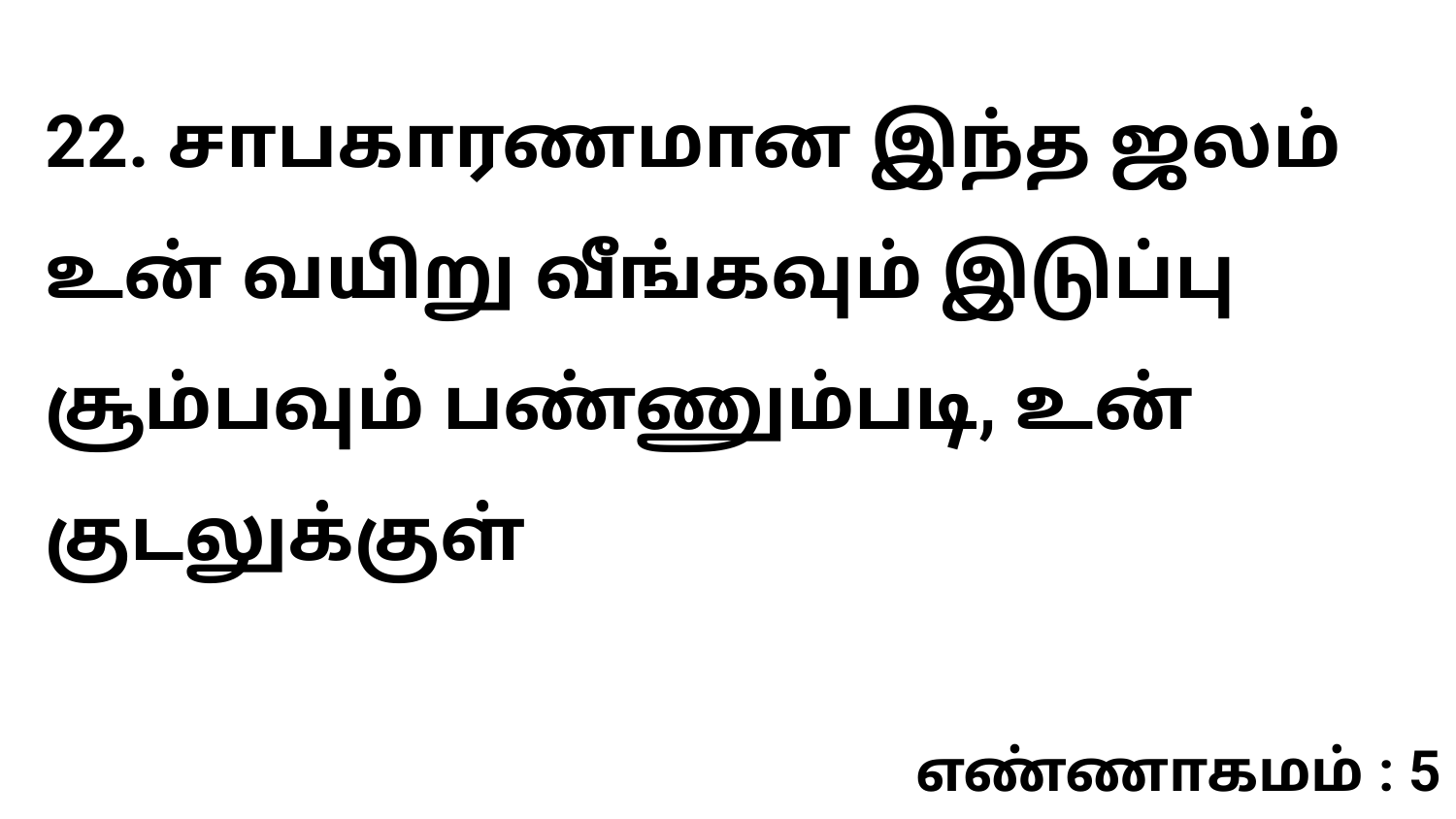

22. சாபகாரணமான இந்த ஜலம் உன் வயிறு வீங்கவும் இடுப்பு சூம்பவும் பண்ணும்படி, உன் குடலுக்குள்
எண்ணாகமம் : 5